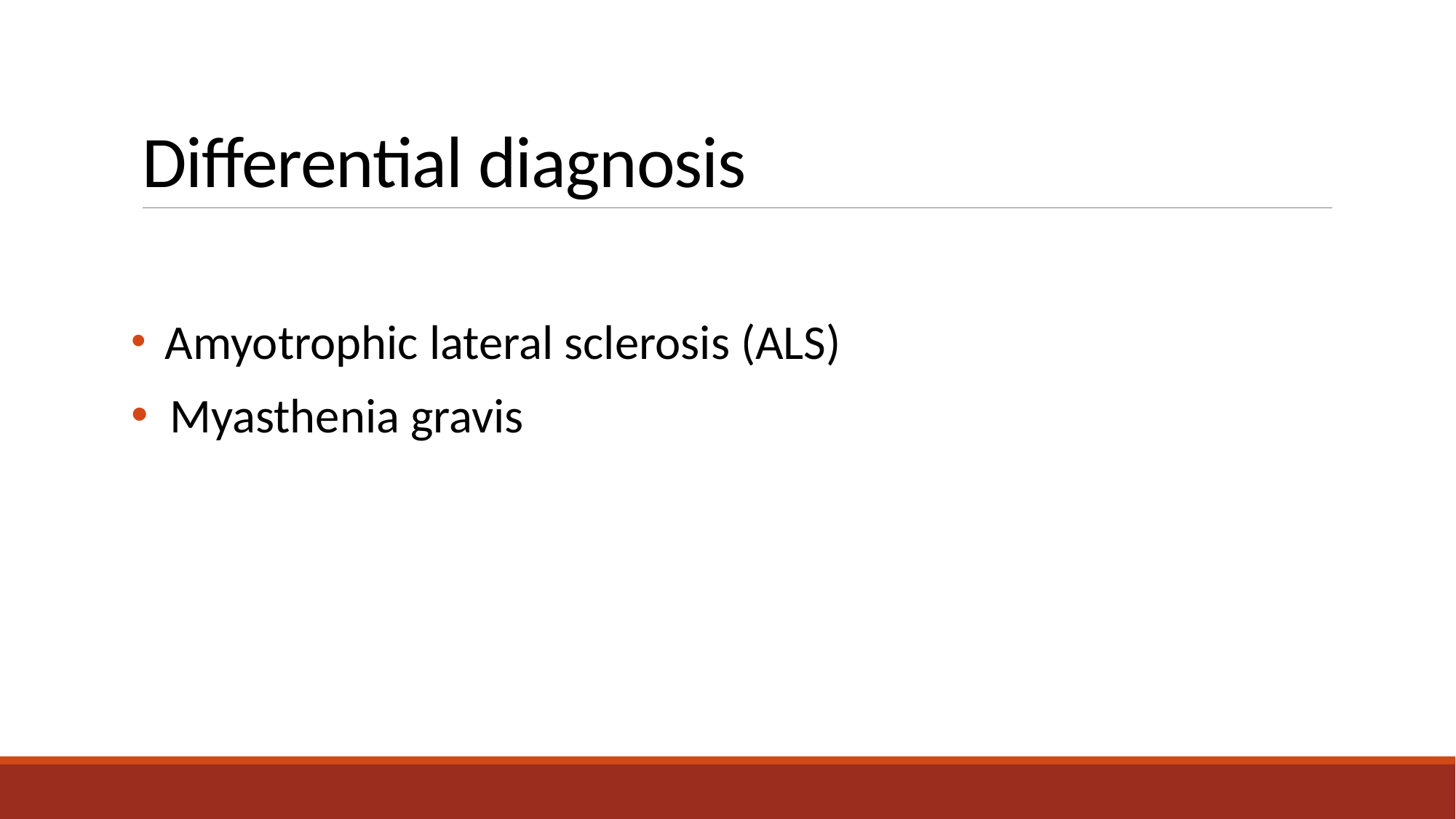

# Differential diagnosis

  Amyotrophic lateral sclerosis (ALS)
  Myasthenia gravis